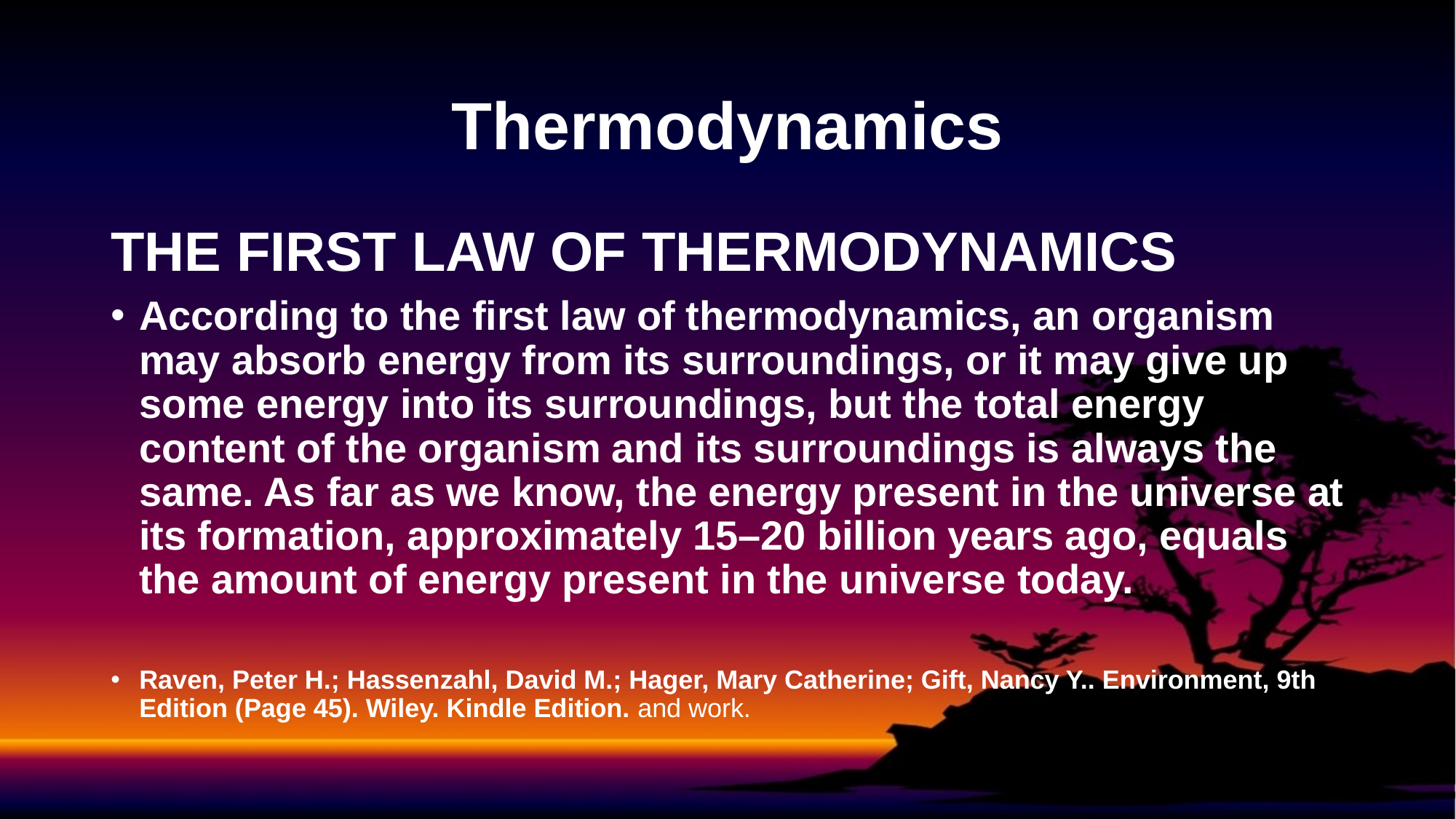

# Thermodynamics
THE FIRST LAW OF THERMODYNAMICS
According to the first law of thermodynamics, an organism may absorb energy from its surroundings, or it may give up some energy into its surroundings, but the total energy content of the organism and its surroundings is always the same. As far as we know, the energy present in the universe at its formation, approximately 15–20 billion years ago, equals the amount of energy present in the universe today.

Raven, Peter H.; Hassenzahl, David M.; Hager, Mary Catherine; Gift, Nancy Y.. Environment, 9th Edition (Page 45). Wiley. Kindle Edition. and work.